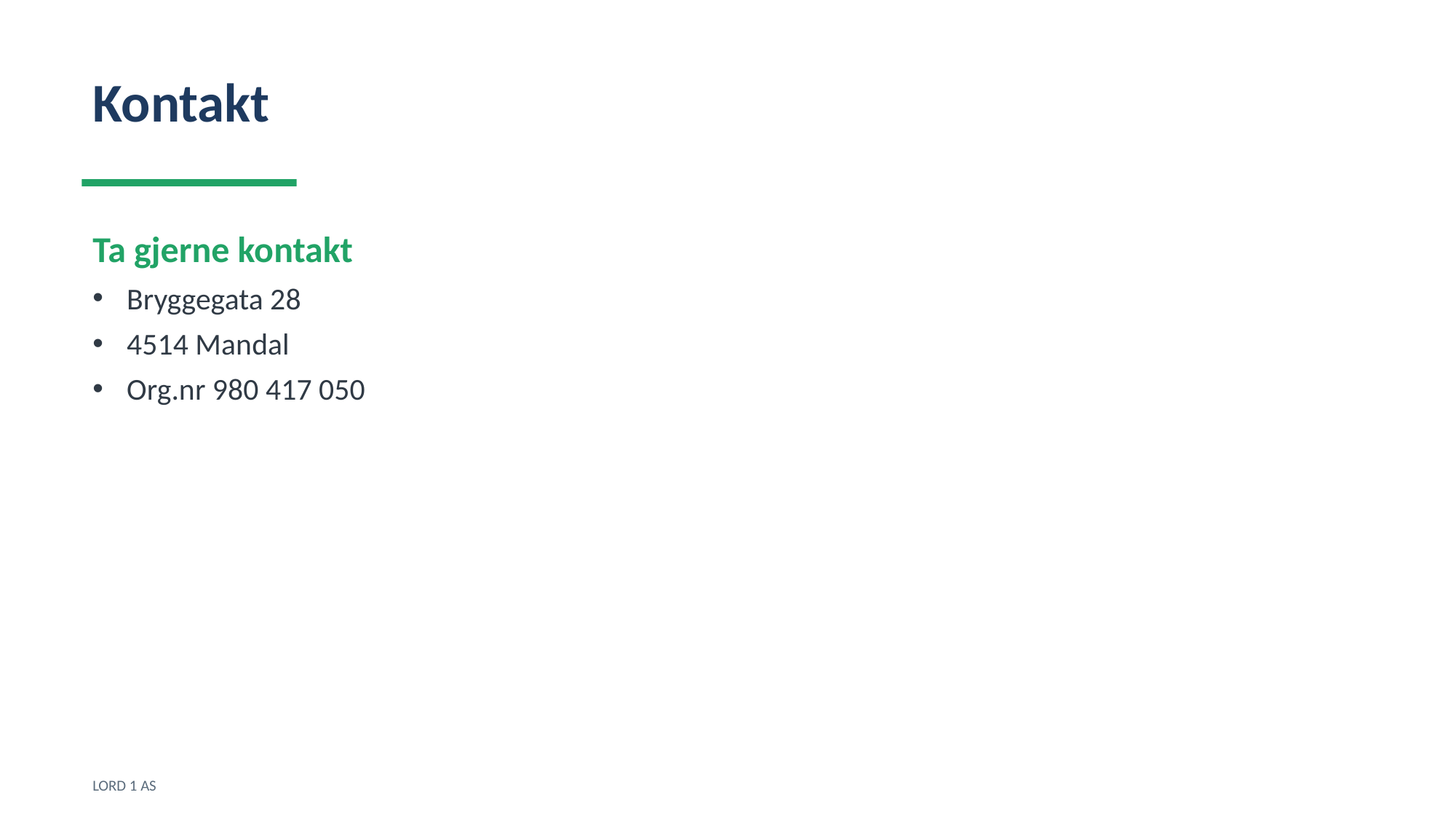

Kontakt

Ta gjerne kontakt
Bryggegata 28
4514 Mandal
Org.nr 980 417 050
LORD 1 AS